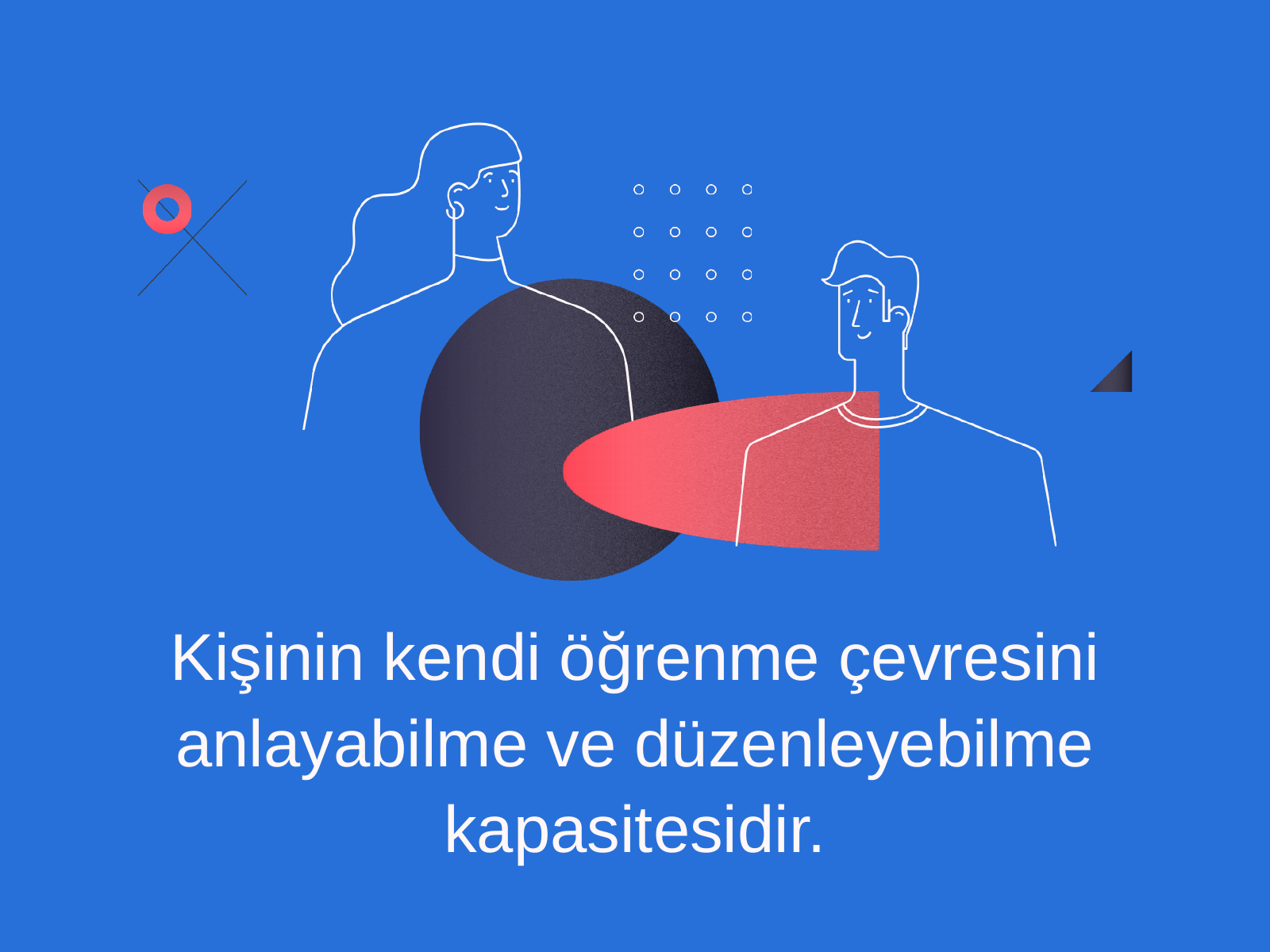

Kişinin kendi öğrenme çevresini anlayabilme ve düzenleyebilme kapasitesidir.